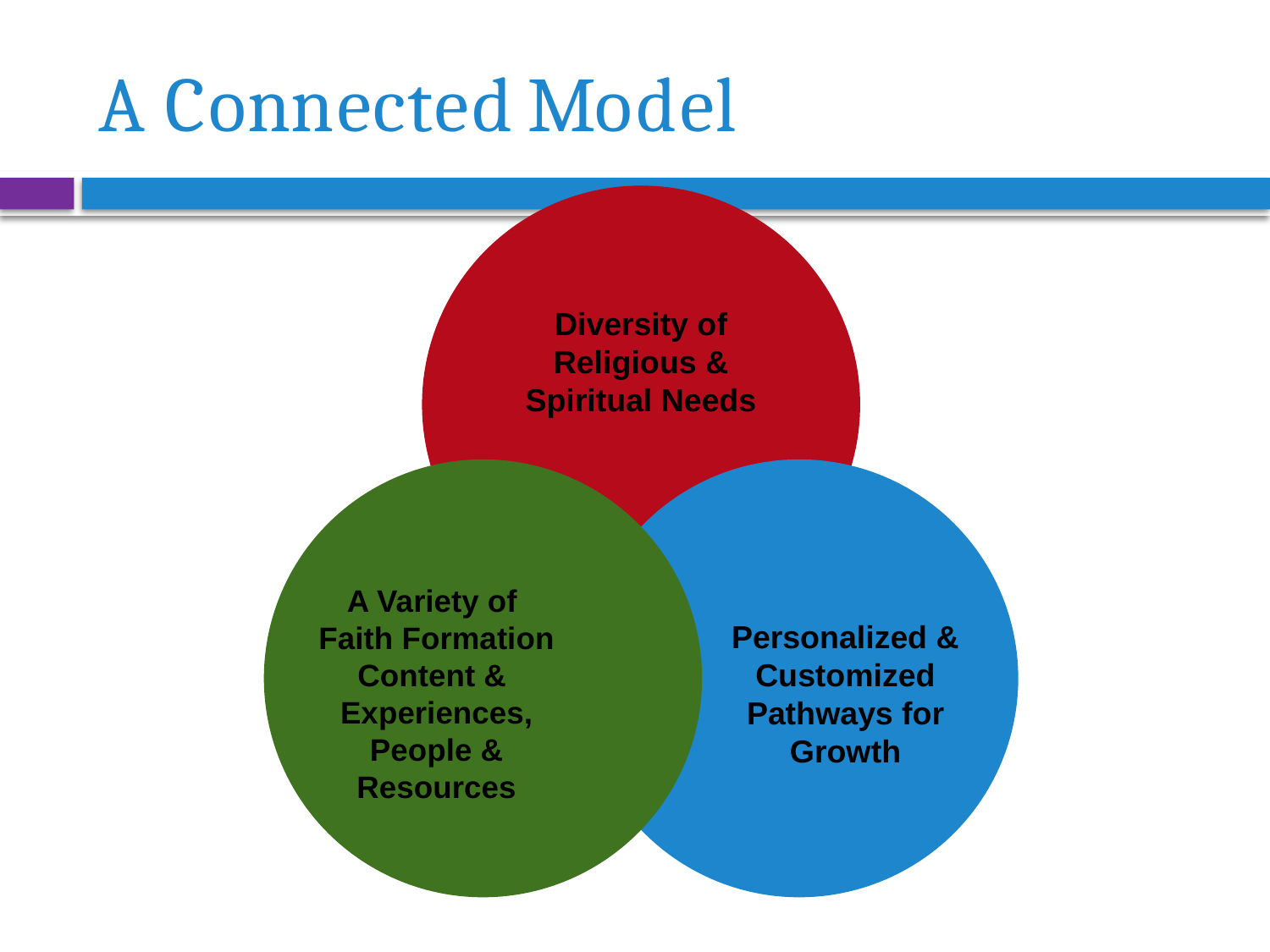

# A Connected Model
Diversity of Religious & Spiritual Needs
Personalized & Customized Pathways for Growth
A Variety of
Faith Formation Content &  Experiences, People & Resources